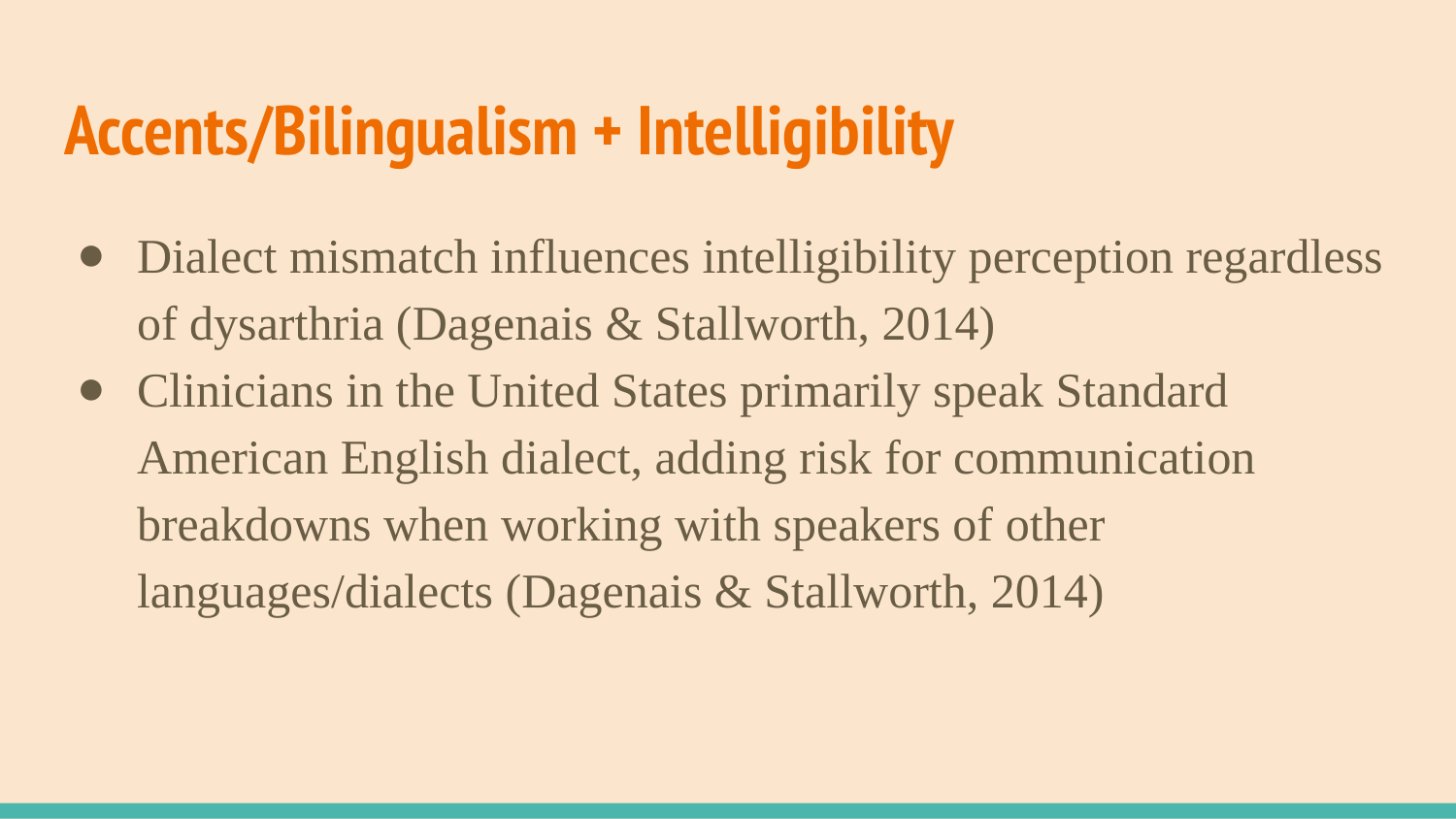

# Accents/Bilingualism + Intelligibility
Dialect mismatch influences intelligibility perception regardless of dysarthria (Dagenais & Stallworth, 2014)
Clinicians in the United States primarily speak Standard American English dialect, adding risk for communication breakdowns when working with speakers of other languages/dialects (Dagenais & Stallworth, 2014)